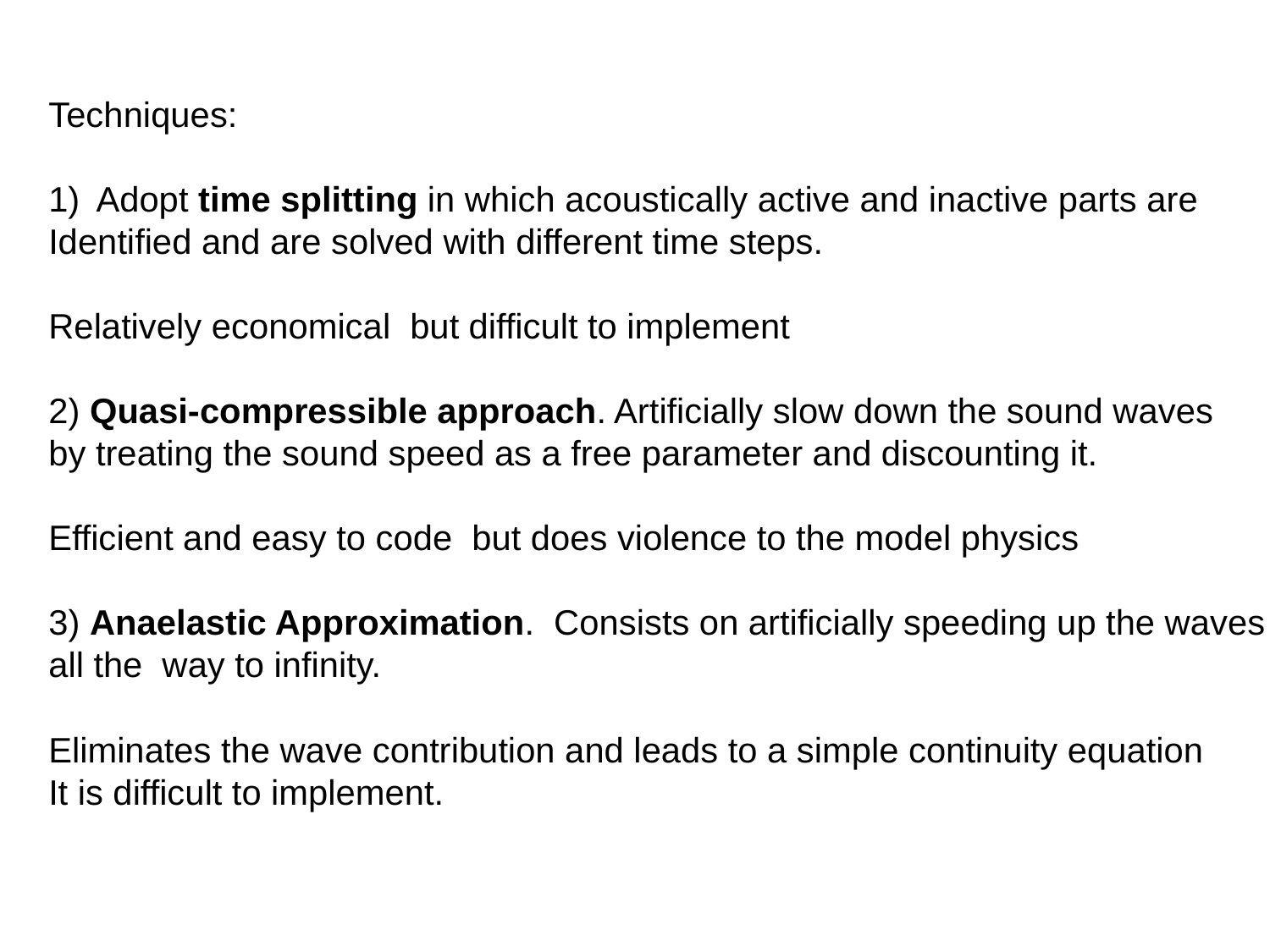

Techniques:

Adopt time splitting in which acoustically active and inactive parts are
Identified and are solved with different time steps.

Relatively economical  but difficult to implement

2) Quasi-compressible approach. Artificially slow down the sound waves
by treating the sound speed as a free parameter and discounting it.

Efficient and easy to code  but does violence to the model physics

3) Anaelastic Approximation.  Consists on artificially speeding up the waves
all the  way to infinity.

Eliminates the wave contribution and leads to a simple continuity equation
It is difficult to implement.